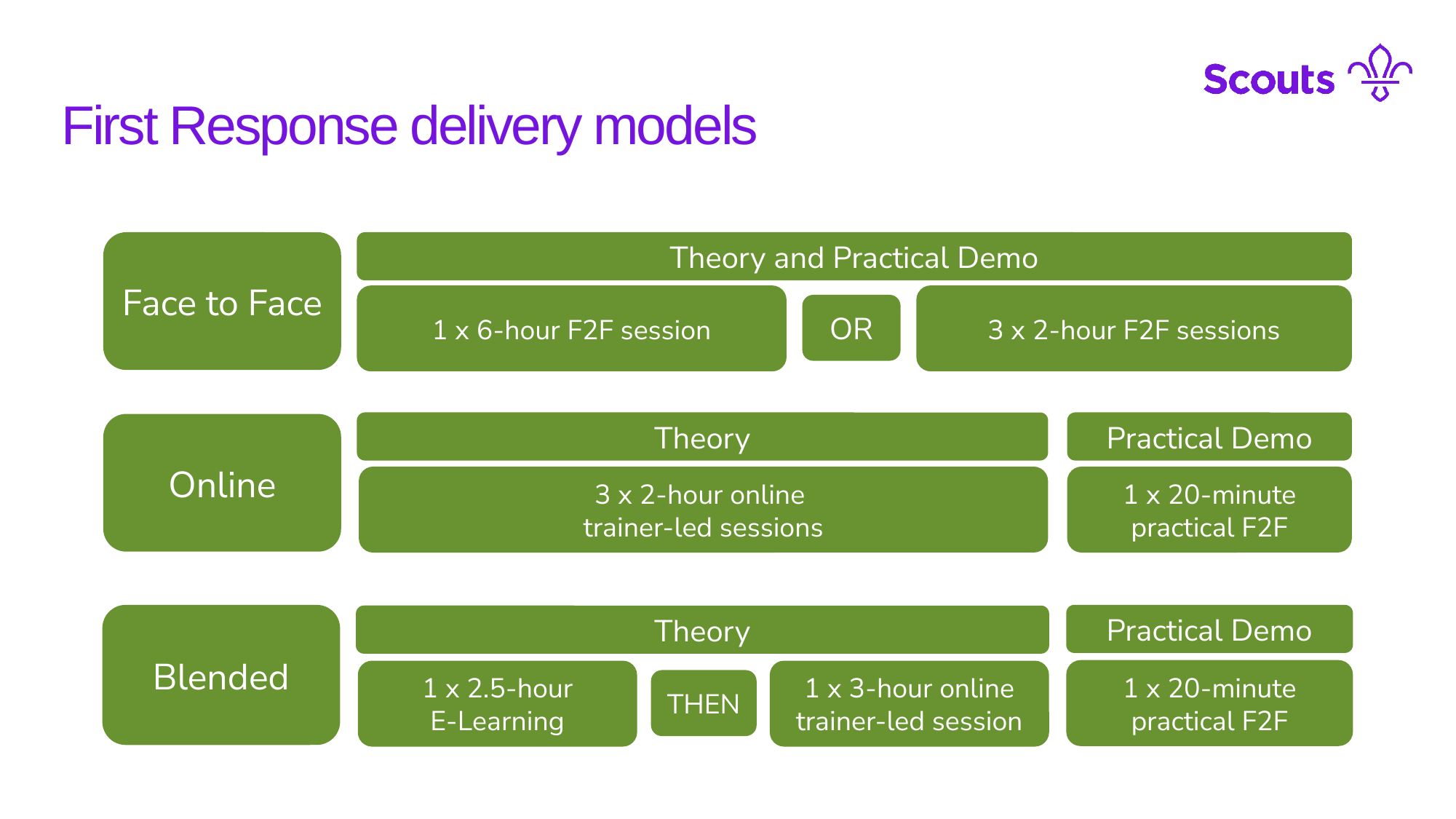

First Response delivery models
Face to Face
Theory and Practical Demo
3 x 2-hour F2F sessions
1 x 6-hour F2F session
OR
Practical Demo
Theory
Online
3 x 2-hour online
trainer-led sessions
1 x 20-minute practical F2F
Blended
Practical Demo
Theory
1 x 20-minute practical F2F
1 x 2.5-hour
E-Learning
1 x 3-hour online trainer-led session
THEN